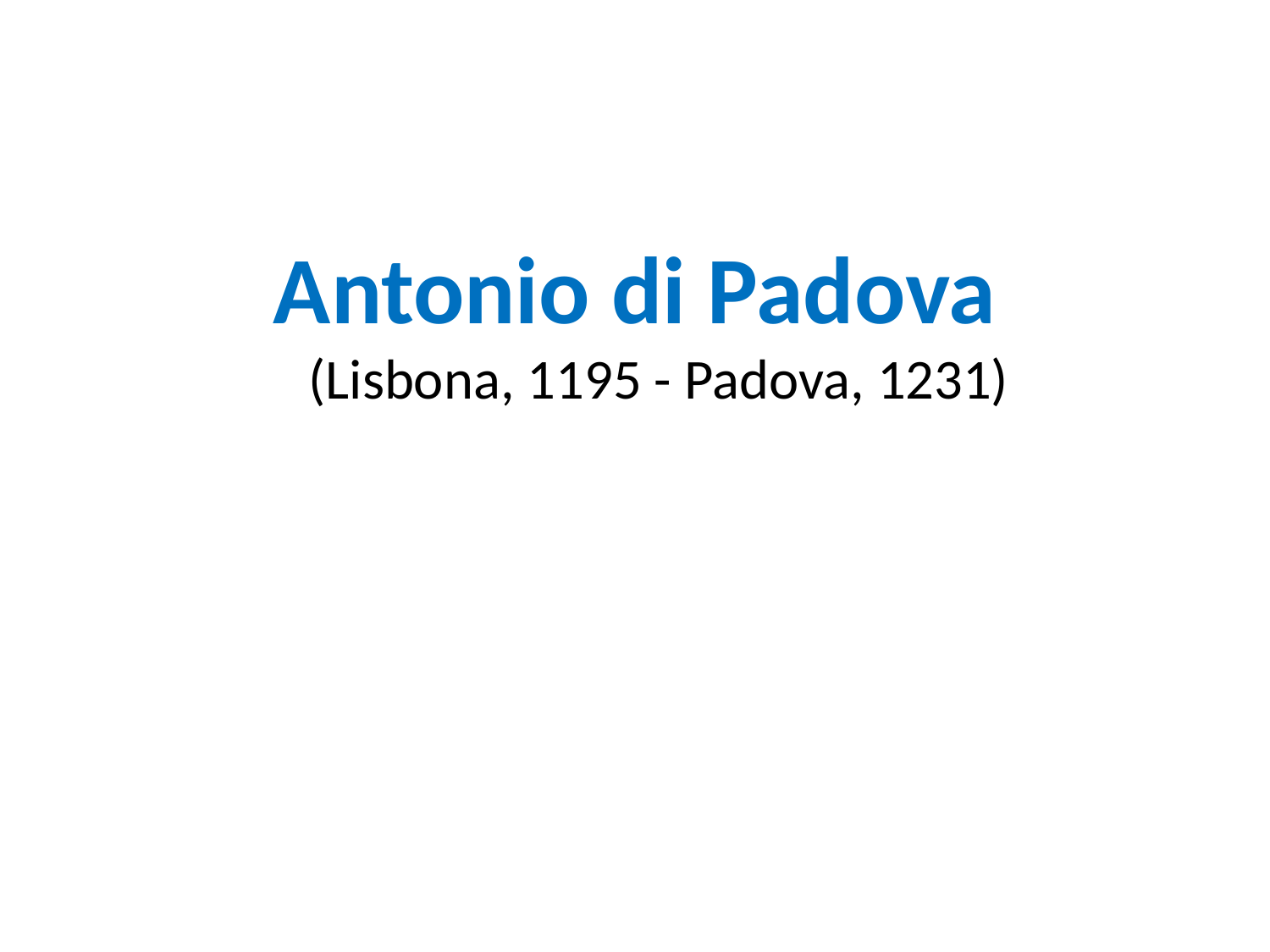

#
Antonio di Padova
(Lisbona, 1195 - Padova, 1231)